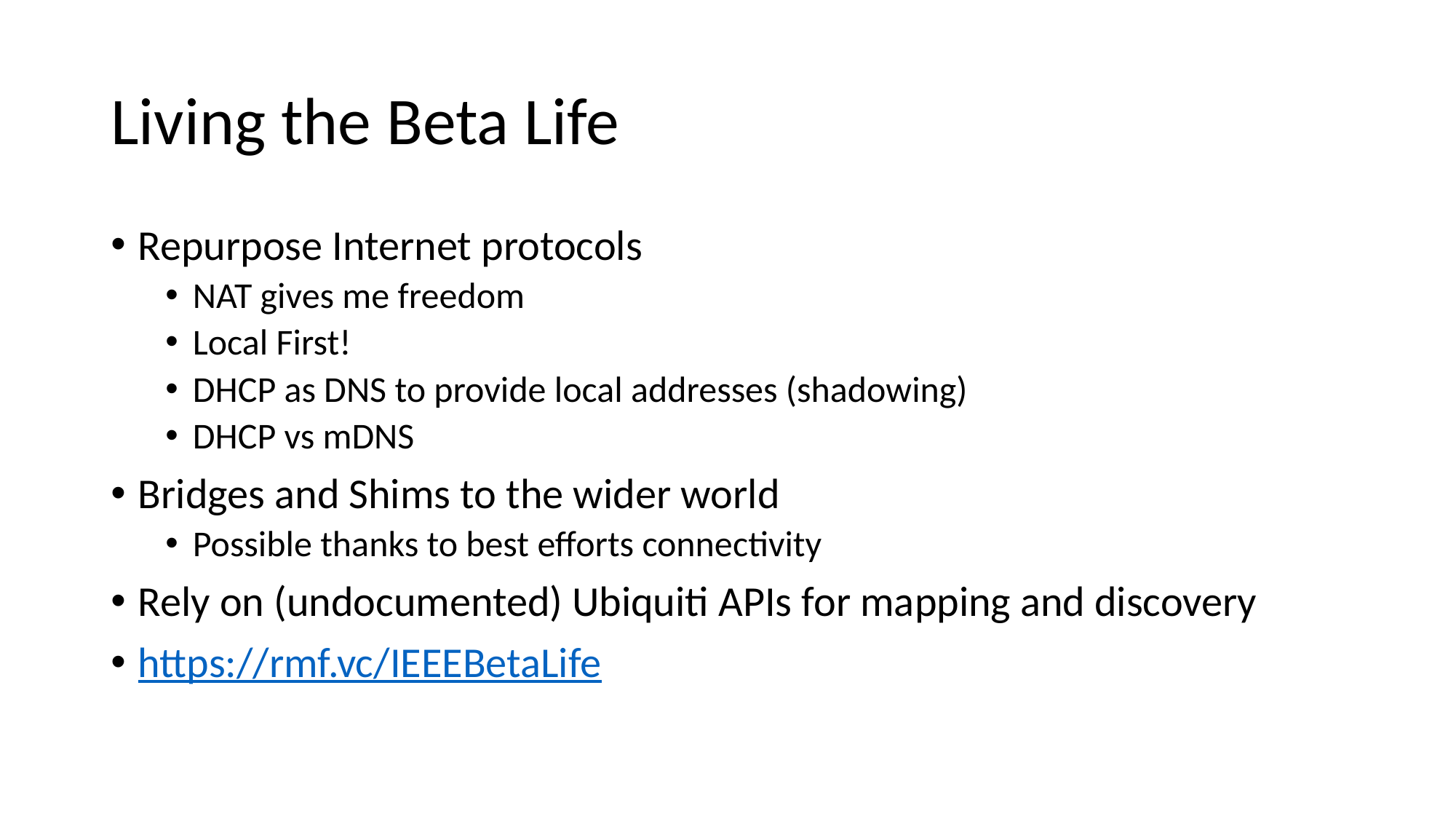

# Living the Beta Life
Repurpose Internet protocols
NAT gives me freedom
Local First!
DHCP as DNS to provide local addresses (shadowing)
DHCP vs mDNS
Bridges and Shims to the wider world
Possible thanks to best efforts connectivity
Rely on (undocumented) Ubiquiti APIs for mapping and discovery
https://rmf.vc/IEEEBetaLife